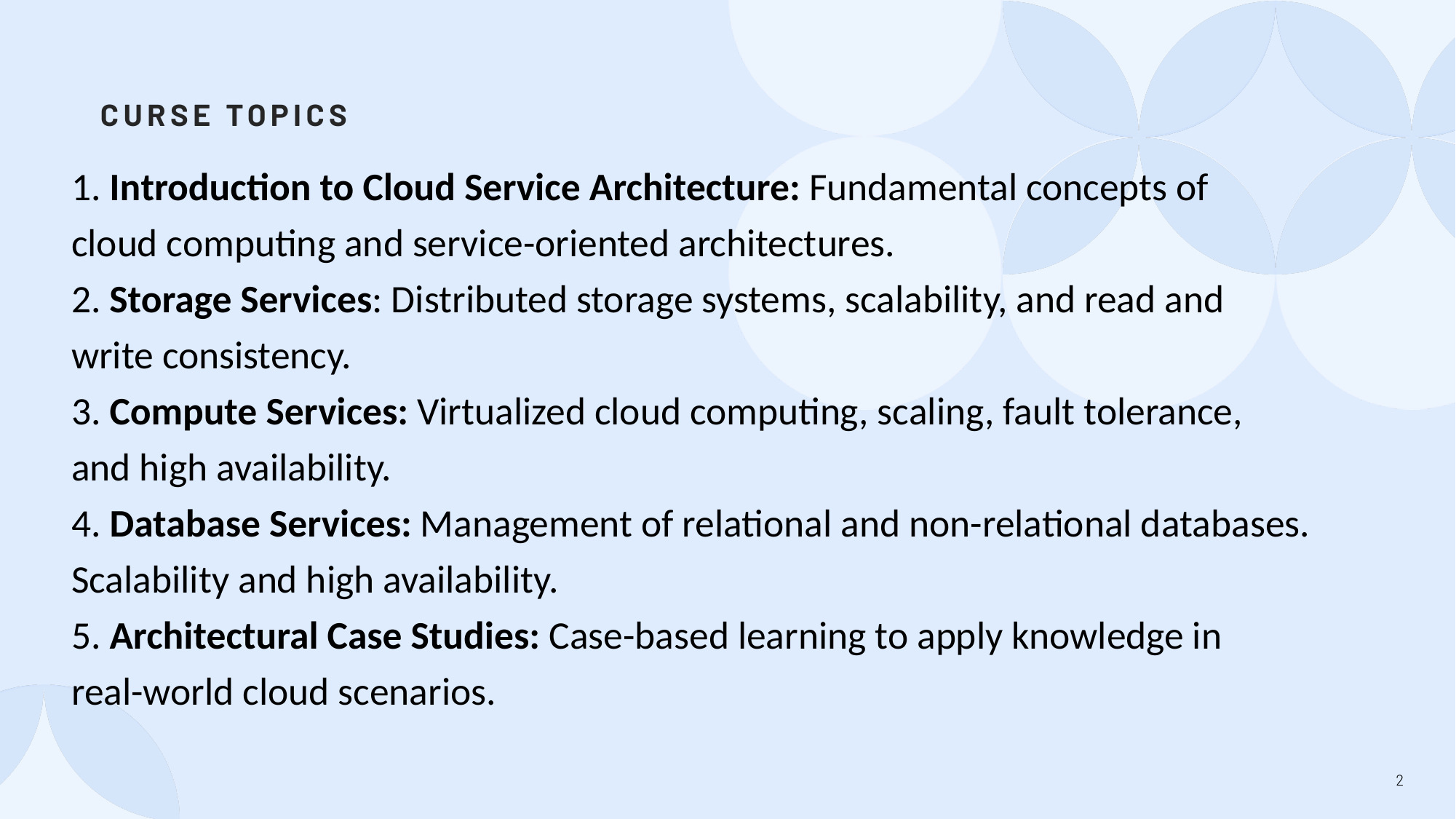

# Curse topics
1. Introduction to Cloud Service Architecture: Fundamental concepts of
cloud computing and service-oriented architectures.
2. Storage Services: Distributed storage systems, scalability, and read and
write consistency.
3. Compute Services: Virtualized cloud computing, scaling, fault tolerance,
and high availability.
4. Database Services: Management of relational and non-relational databases.
Scalability and high availability.
5. Architectural Case Studies: Case-based learning to apply knowledge in
real-world cloud scenarios.

2